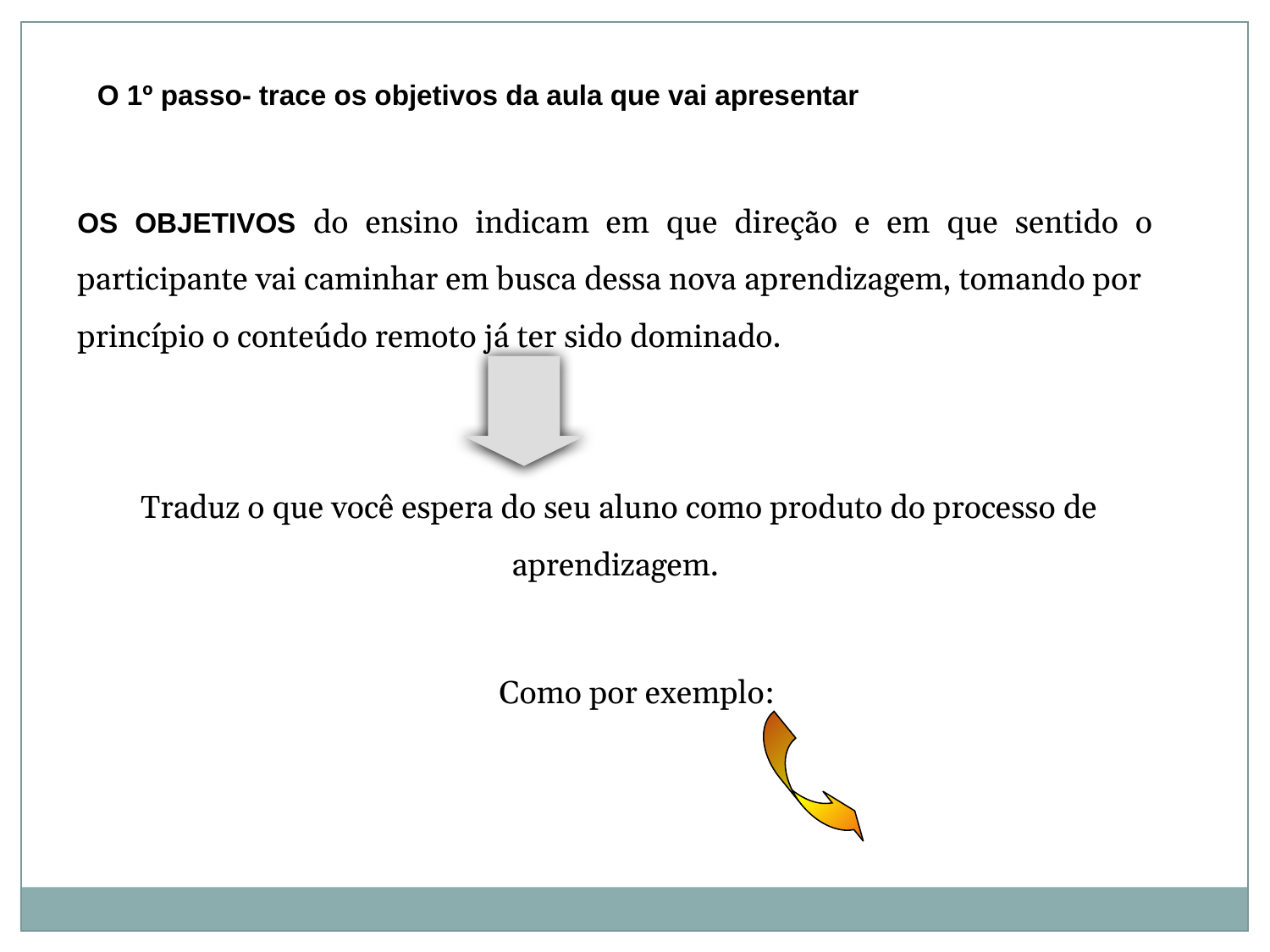

O 1º passo- trace os objetivos da aula que vai apresentar
OS OBJETIVOS do ensino indicam em que direção e em que sentido o participante vai caminhar em busca dessa nova aprendizagem, tomando por
princípio o conteúdo remoto já ter sido dominado.

 Traduz o que você espera do seu aluno como produto do processo de aprendizagem.

Como por exemplo: